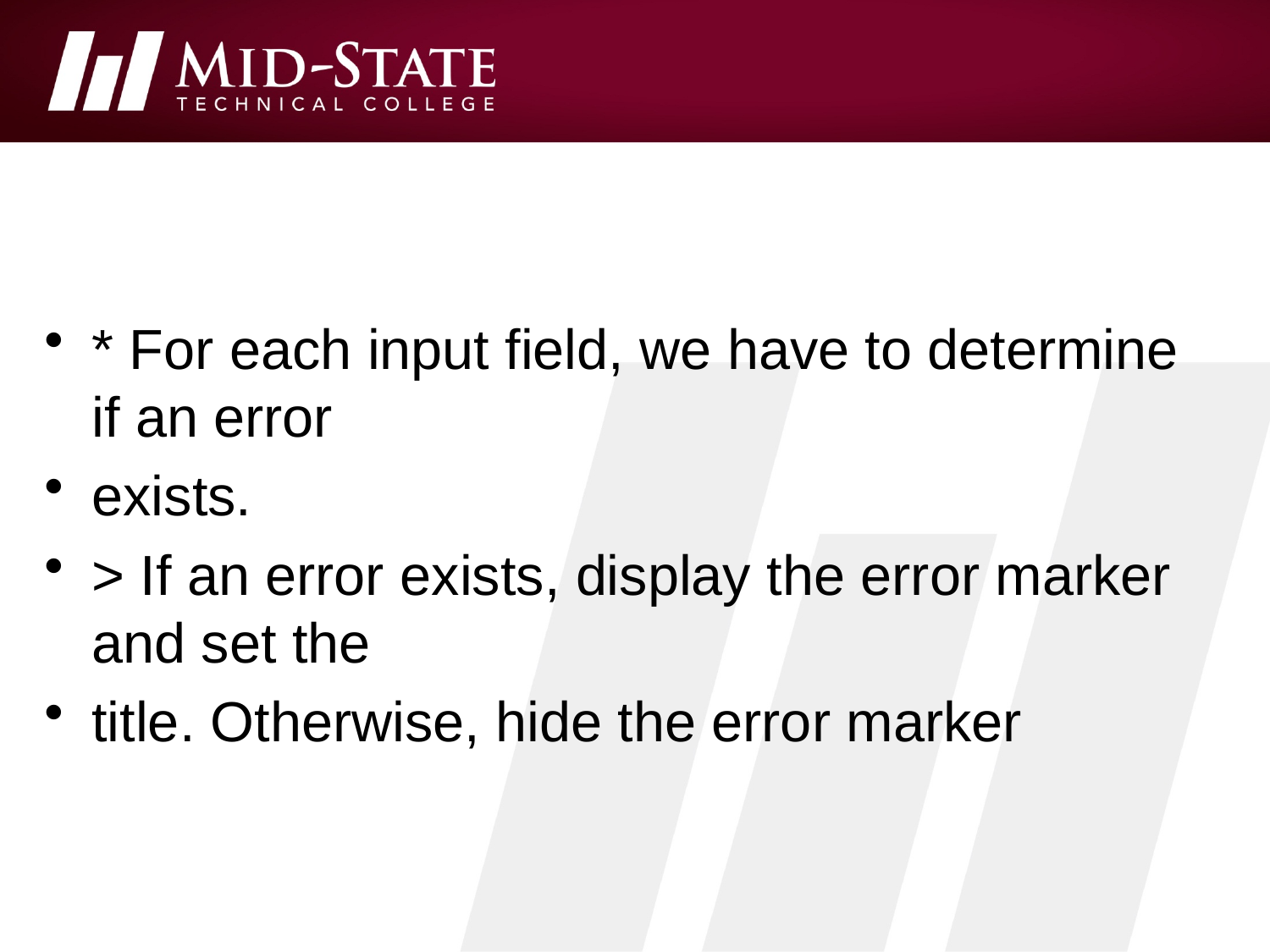

#
* For each input field, we have to determine if an error
exists.
> If an error exists, display the error marker and set the
title. Otherwise, hide the error marker